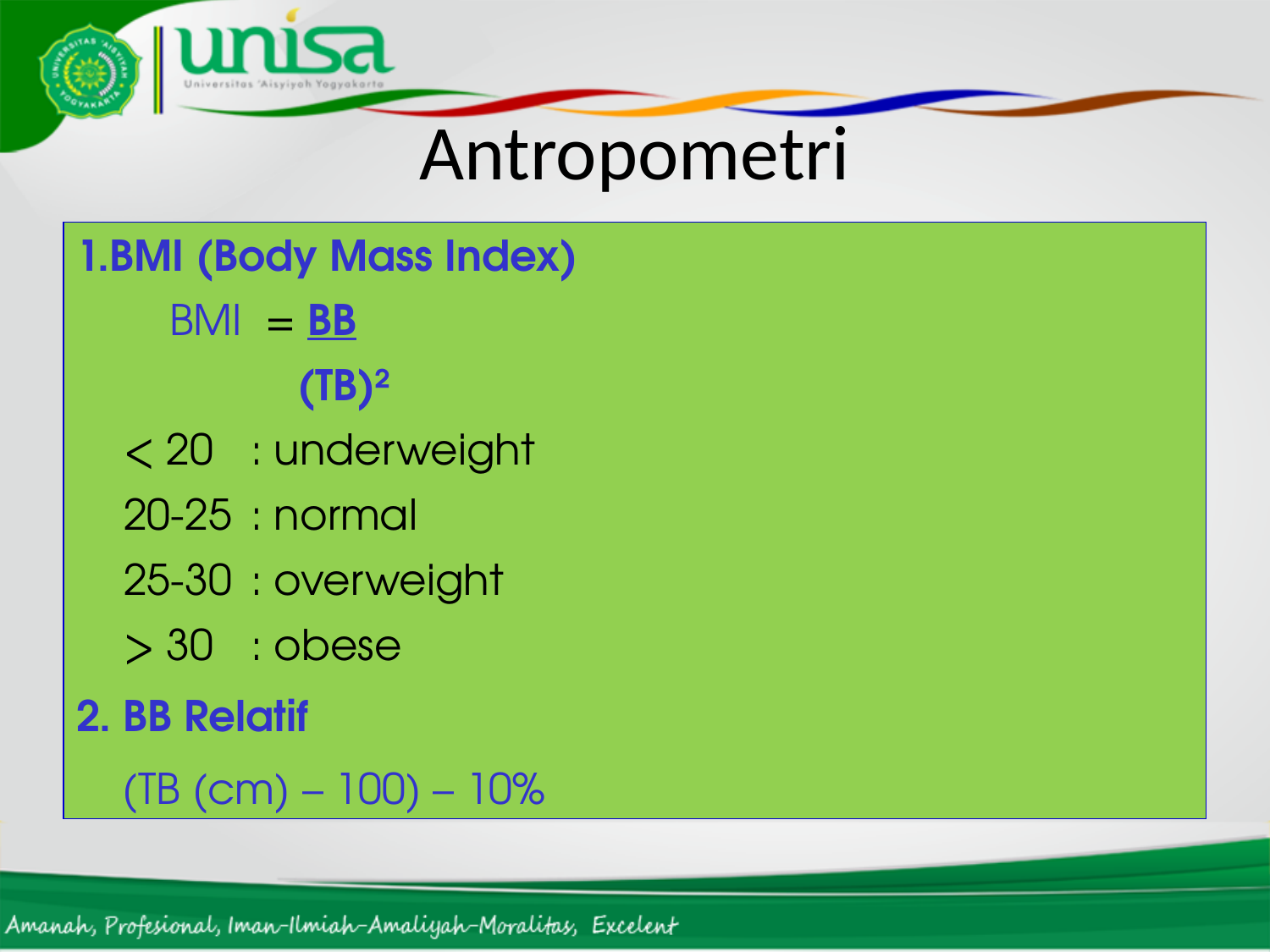

# Antropometri
1.BMI (Body Mass Index)
        BMI  = BB
                   (TB)²
	< 20 	: underweight
	20-25 	: normal
	25-30 	: overweight
	> 30 	: obese
2. BB Relatif
    (TB (cm) – 100) – 10%